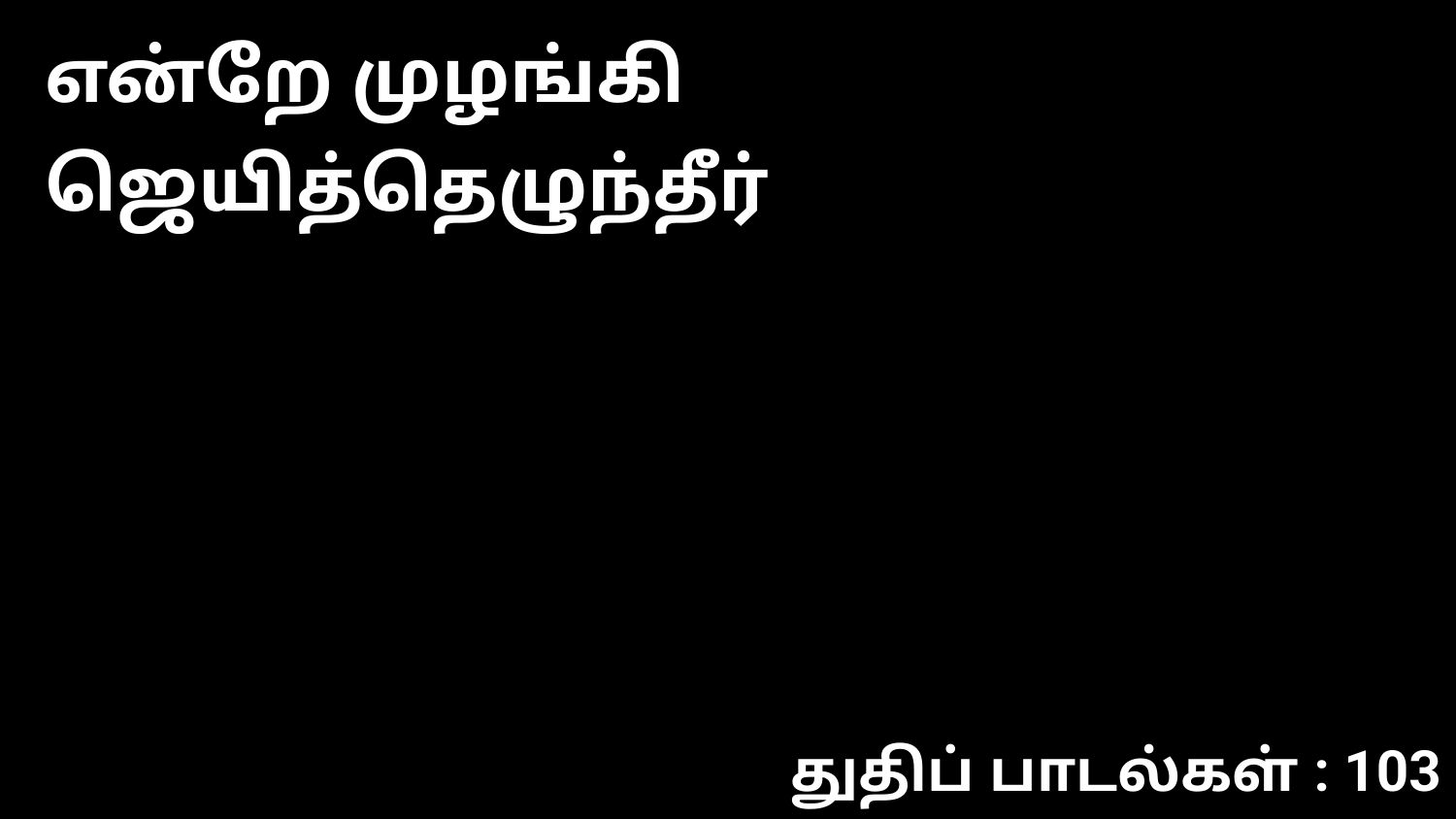

என்றே முழங்கி ஜெயித்தெழுந்தீர்
துதிப் பாடல்கள் : 103